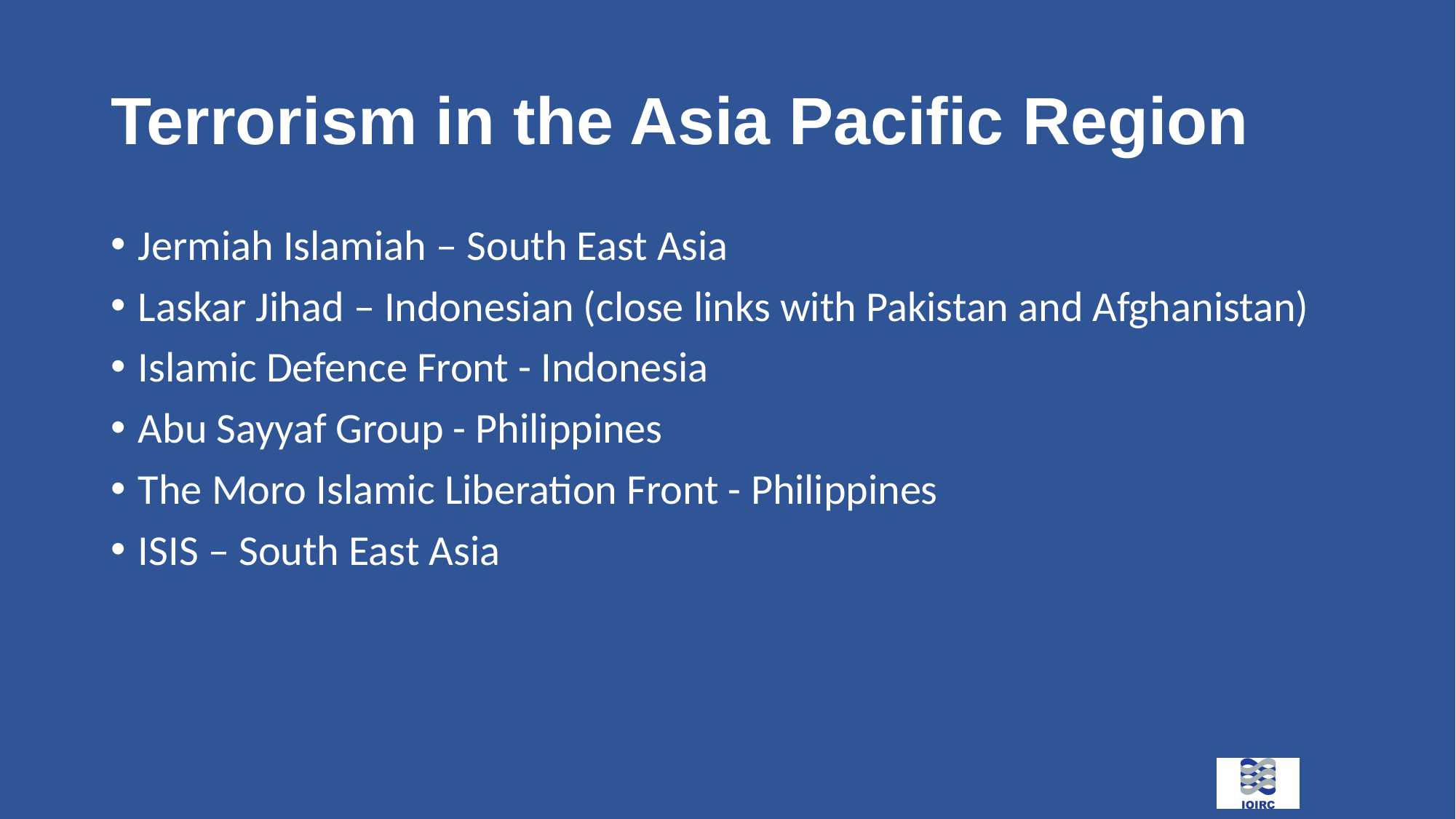

# Terrorism in the Asia Pacific Region
Jermiah Islamiah – South East Asia
Laskar Jihad – Indonesian (close links with Pakistan and Afghanistan)
Islamic Defence Front - Indonesia
Abu Sayyaf Group - Philippines
The Moro Islamic Liberation Front - Philippines
ISIS – South East Asia